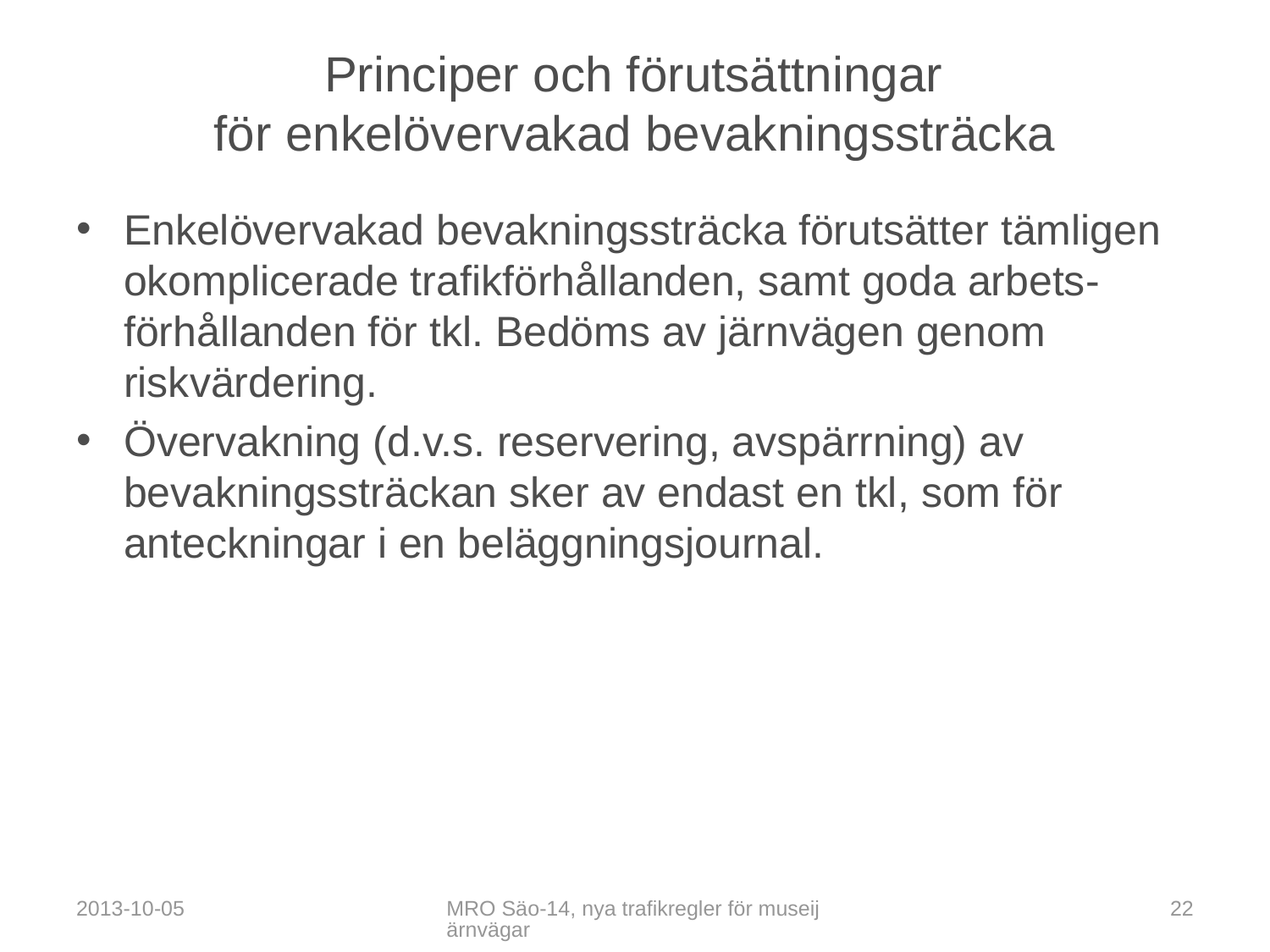

# Principer och förutsättningar för enkelövervakad bevakningssträcka
Enkelövervakad bevakningssträcka förutsätter tämligen okomplicerade trafikförhållanden, samt goda arbets-förhållanden för tkl. Bedöms av järnvägen genom riskvärdering.
Övervakning (d.v.s. reservering, avspärrning) av bevakningssträckan sker av endast en tkl, som för anteckningar i en beläggningsjournal.

2013-10-05
MRO Säo-14, nya trafikregler för museijärnvägar
22